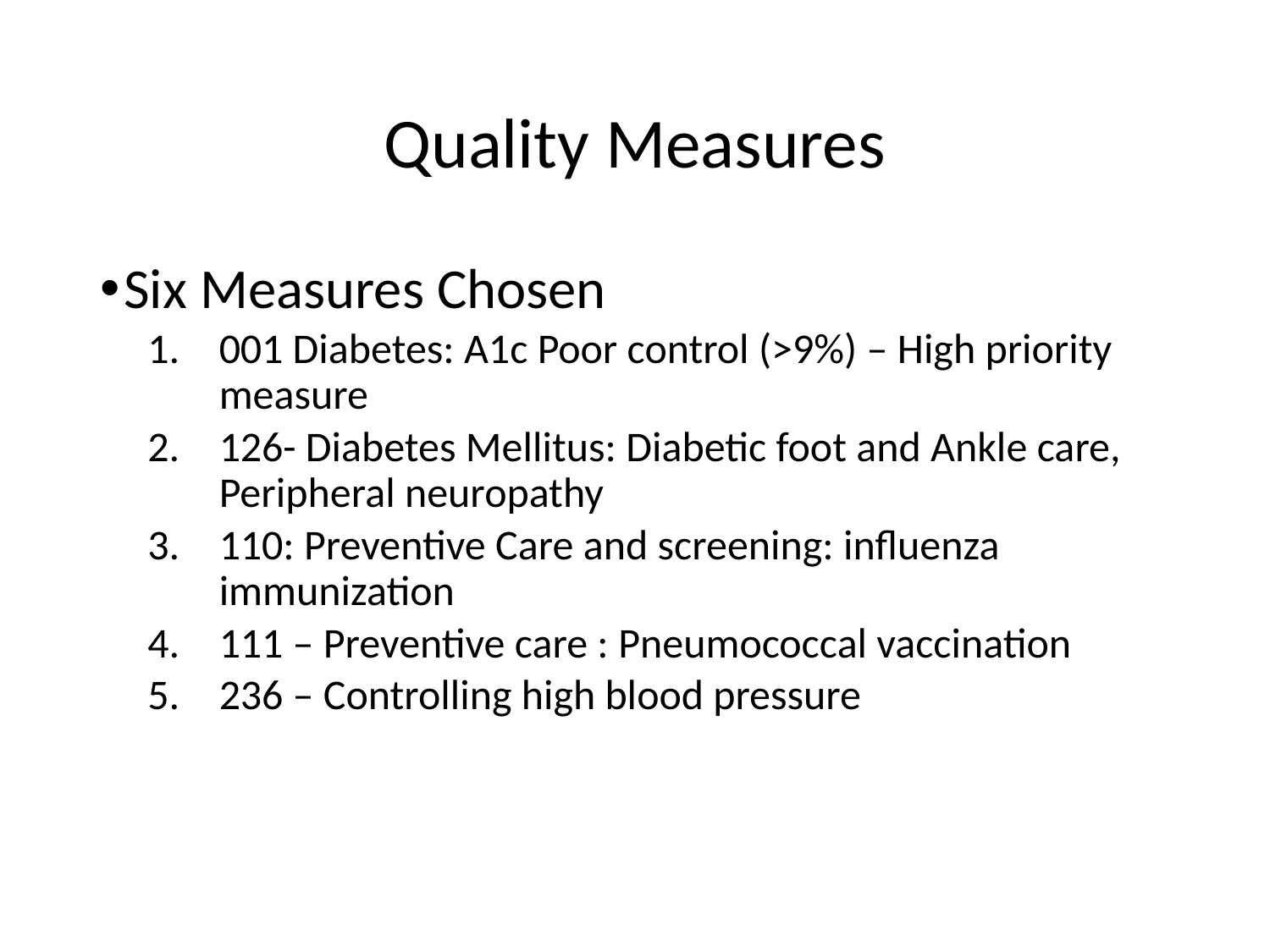

# Quality Measures
Six Measures Chosen
001 Diabetes: A1c Poor control (>9%) – High priority measure
126- Diabetes Mellitus: Diabetic foot and Ankle care, Peripheral neuropathy
110: Preventive Care and screening: influenza immunization
111 – Preventive care : Pneumococcal vaccination
236 – Controlling high blood pressure